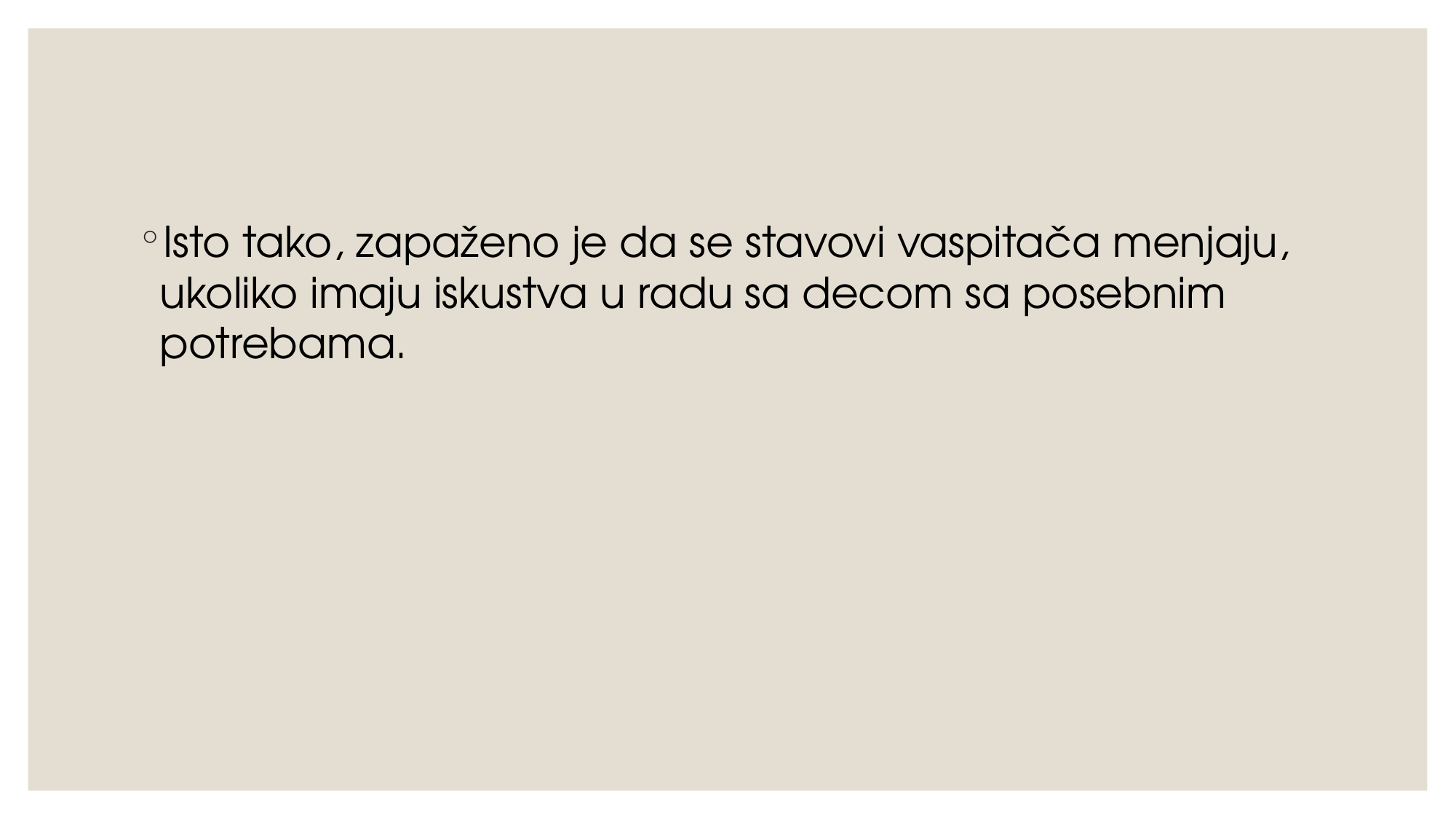

Isto tako, zapaženo je da se stavovi vaspitača menjaju, ukoliko imaju iskustva u radu sa decom sa posebnim potrebama.